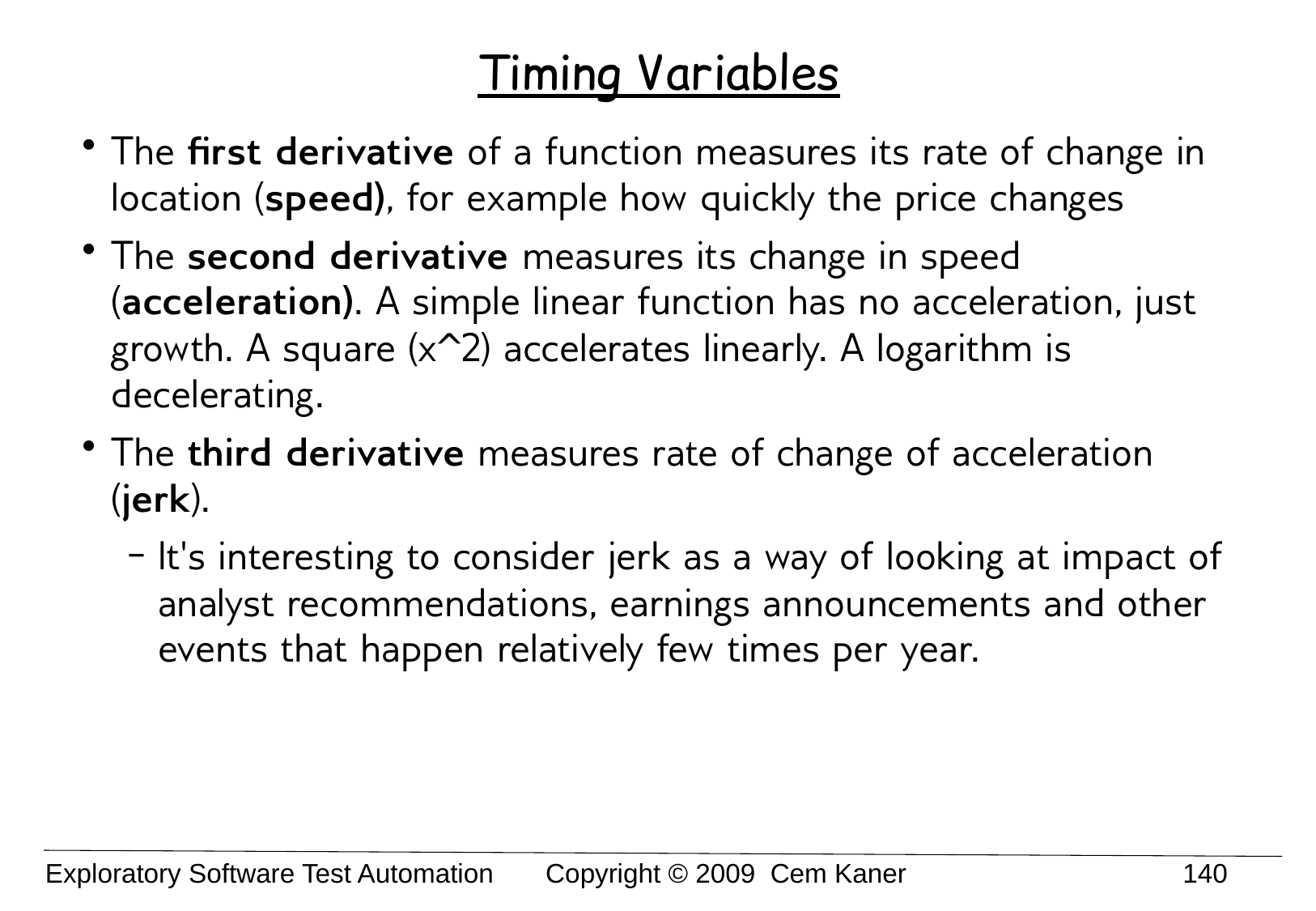

# Timing Variables
The first derivative of a function measures its rate of change in location (speed), for example how quickly the price changes
The second derivative measures its change in speed (acceleration). A simple linear function has no acceleration, just growth. A square (x^2) accelerates linearly. A logarithm is decelerating.
The third derivative measures rate of change of acceleration (jerk).
It's interesting to consider jerk as a way of looking at impact of analyst recommendations, earnings announcements and other events that happen relatively few times per year.